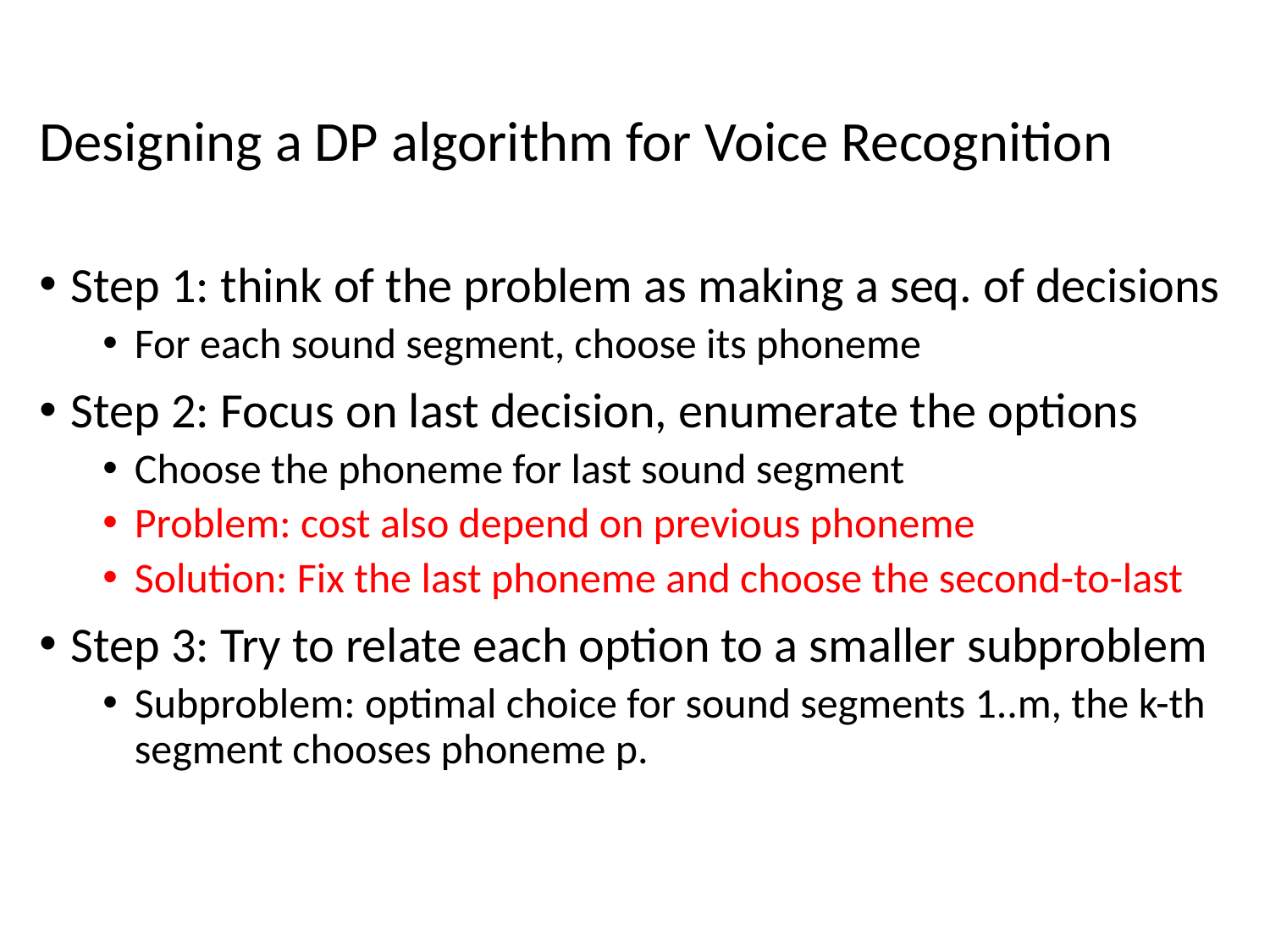

# Designing a DP algorithm for Voice Recognition
Step 1: think of the problem as making a seq. of decisions
For each sound segment, choose its phoneme
Step 2: Focus on last decision, enumerate the options
Choose the phoneme for last sound segment
Problem: cost also depend on previous phoneme
Solution: Fix the last phoneme and choose the second-to-last
Step 3: Try to relate each option to a smaller subproblem
Subproblem: optimal choice for sound segments 1..m, the k-th segment chooses phoneme p.